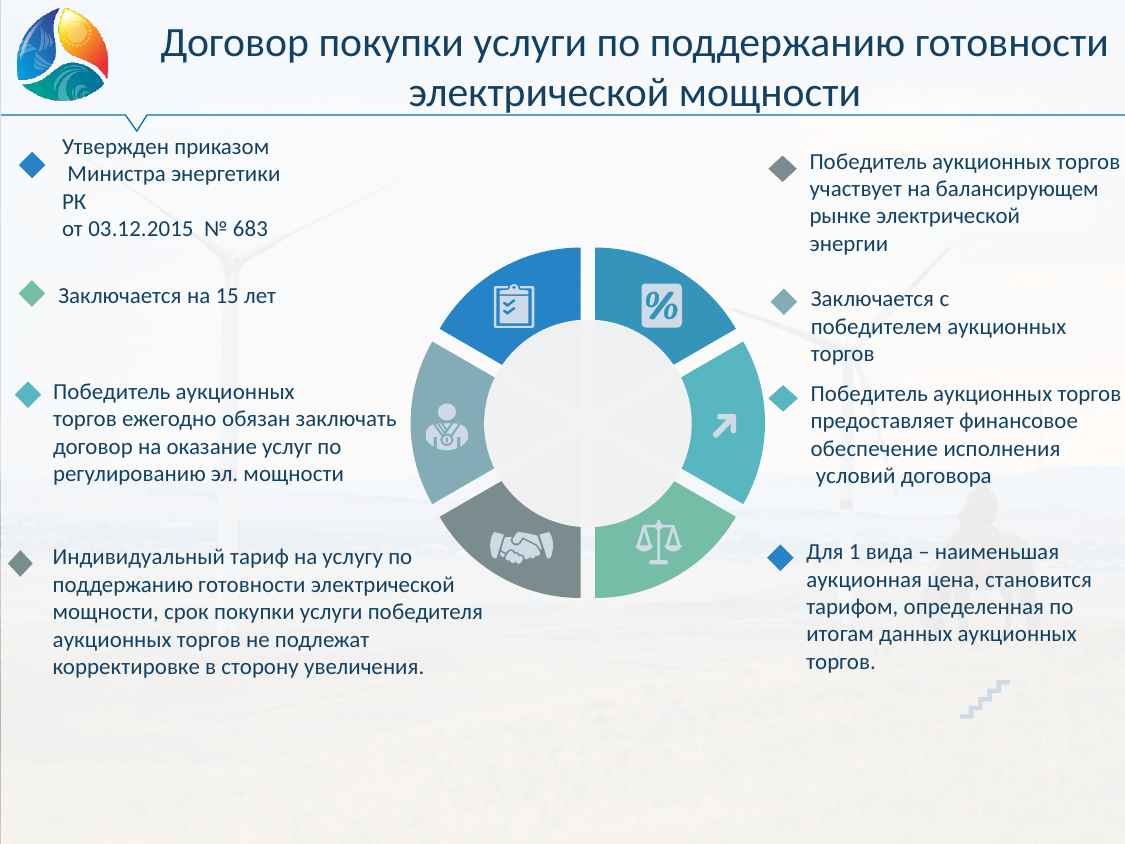

Договор покупки услуги по поддержанию готовности электрической мощности
Утвержден приказом
 Министра энергетики РК
от 03.12.2015  № 683
Победитель аукционных торгов участвует на балансирующем
рынке электрической
энергии

### Chart

| Category | Region 1 |
|---|---|
| April | 10.0 |
| May | 10.0 |
| June | 10.0 |
| July | 10.0 |
| August | 10.0 |
| September | 10.0 |
Заключается на 15 лет

Заключается с победителем аукционных торгов

Победитель аукционных торгов предоставляет финансовое
обеспечение исполнения
 условий договора
Победитель аукционных
торгов ежегодно обязан заключать договор на оказание услуг по регулированию эл. мощности

Для 1 вида – наименьшая аукционная цена, становится тарифом, определенная по итогам данных аукционных торгов.

Индивидуальный тариф на услугу по поддержанию готовности электрической мощности, срок покупки услуги победителя аукционных торгов не подлежат корректировке в сторону увеличения.